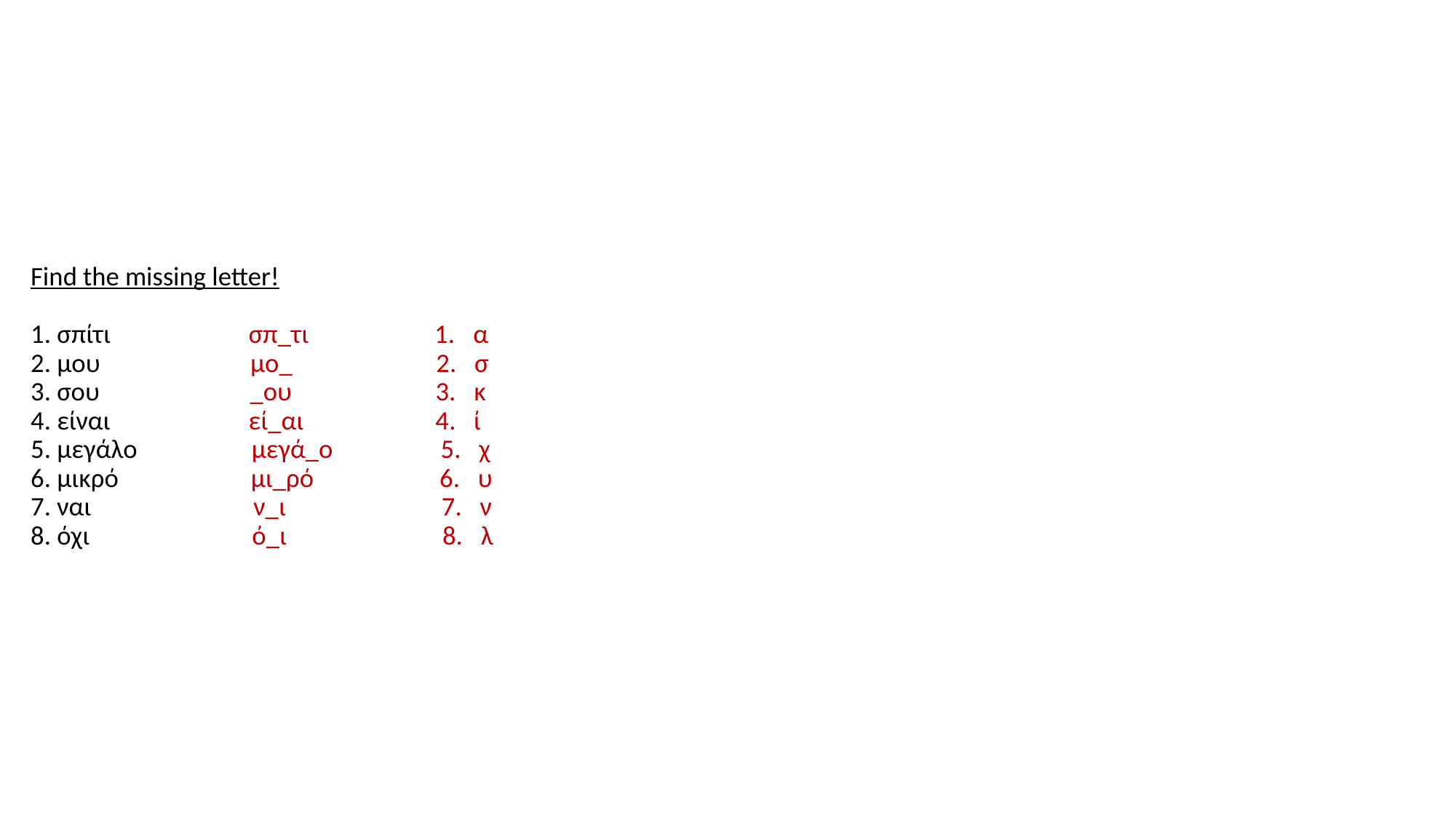

# Find the missing letter! 1. σπίτι                       σπ_τι                     1.   α 2. μου                         μο_                        2.   σ 3. σου                         _ου                        3.   κ 4. είναι                       εί_αι                      4.   ί 5. μεγάλο                   μεγά_ο                  5.   χ 6. μικρό                      μι_ρό                     6.   υ 7. ναι                           ν_ι                          7.   ν 8. όχι                           ό_ι                          8.   λ